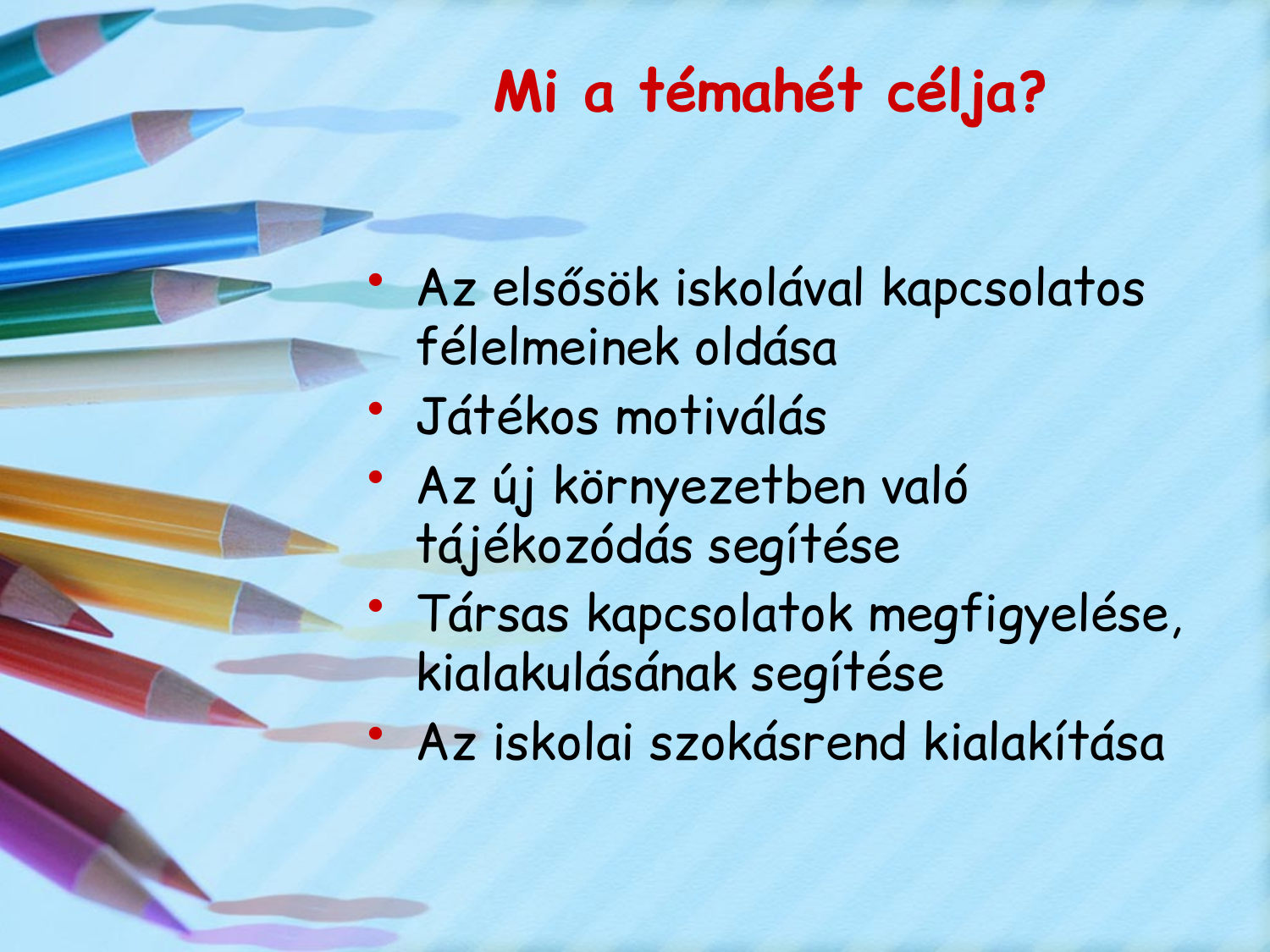

# Mi a témahét célja?
Az elsősök iskolával kapcsolatos félelmeinek oldása
Játékos motiválás
Az új környezetben való tájékozódás segítése
Társas kapcsolatok megfigyelése, kialakulásának segítése
Az iskolai szokásrend kialakítása